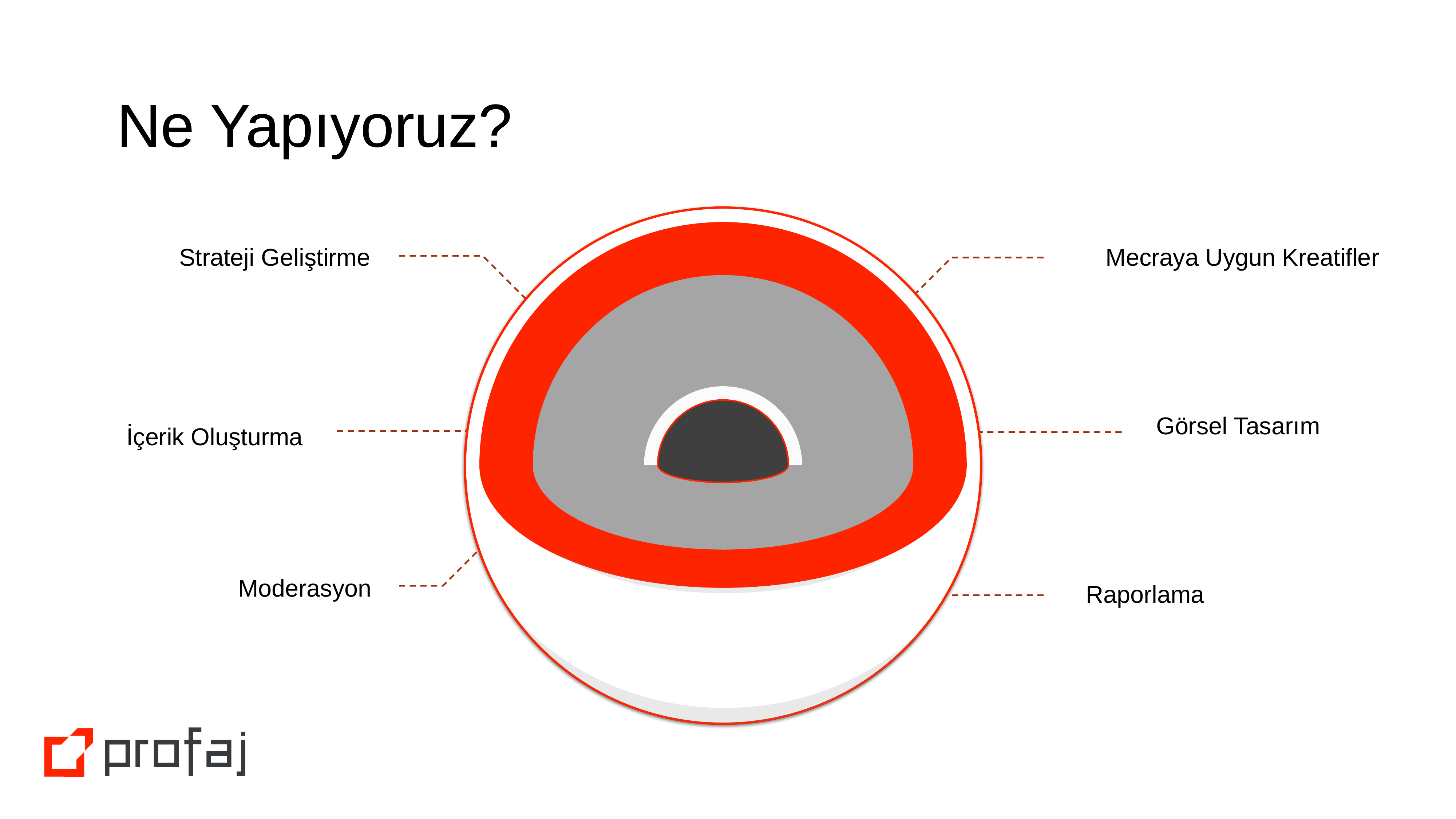

Ne Yapıyoruz?
Ne Yapıyoruz?

Strateji Geliştirme
Mecraya Uygun Kreatifler

Görsel Tasarım
İçerik Oluşturma

Moderasyon
Raporlama